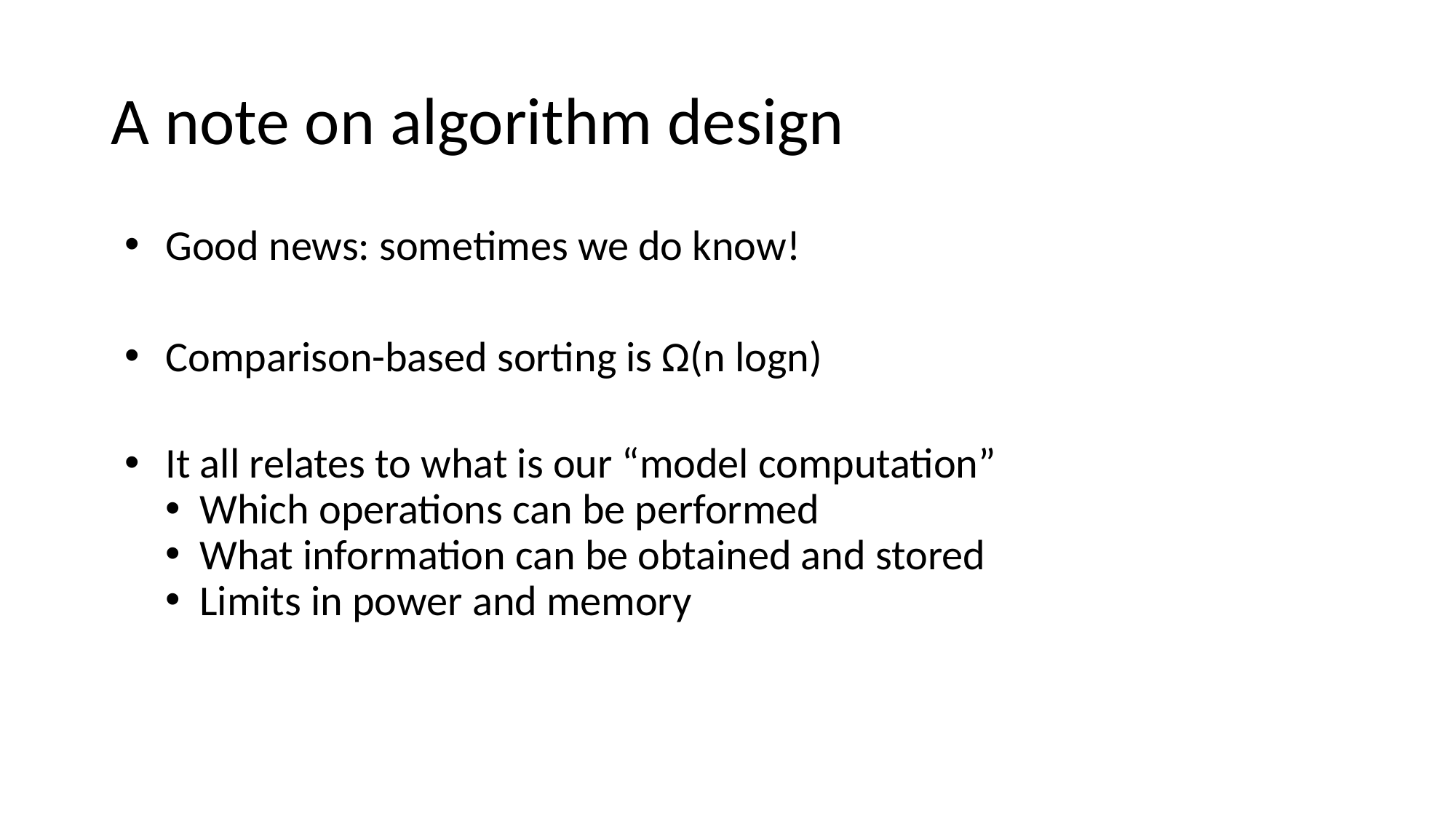

# A note on algorithm design
Good news: sometimes we do know!

Comparison-based sorting is Ω(n logn)

It all relates to what is our “model computation”
Which operations can be performed
What information can be obtained and stored
Limits in power and memory